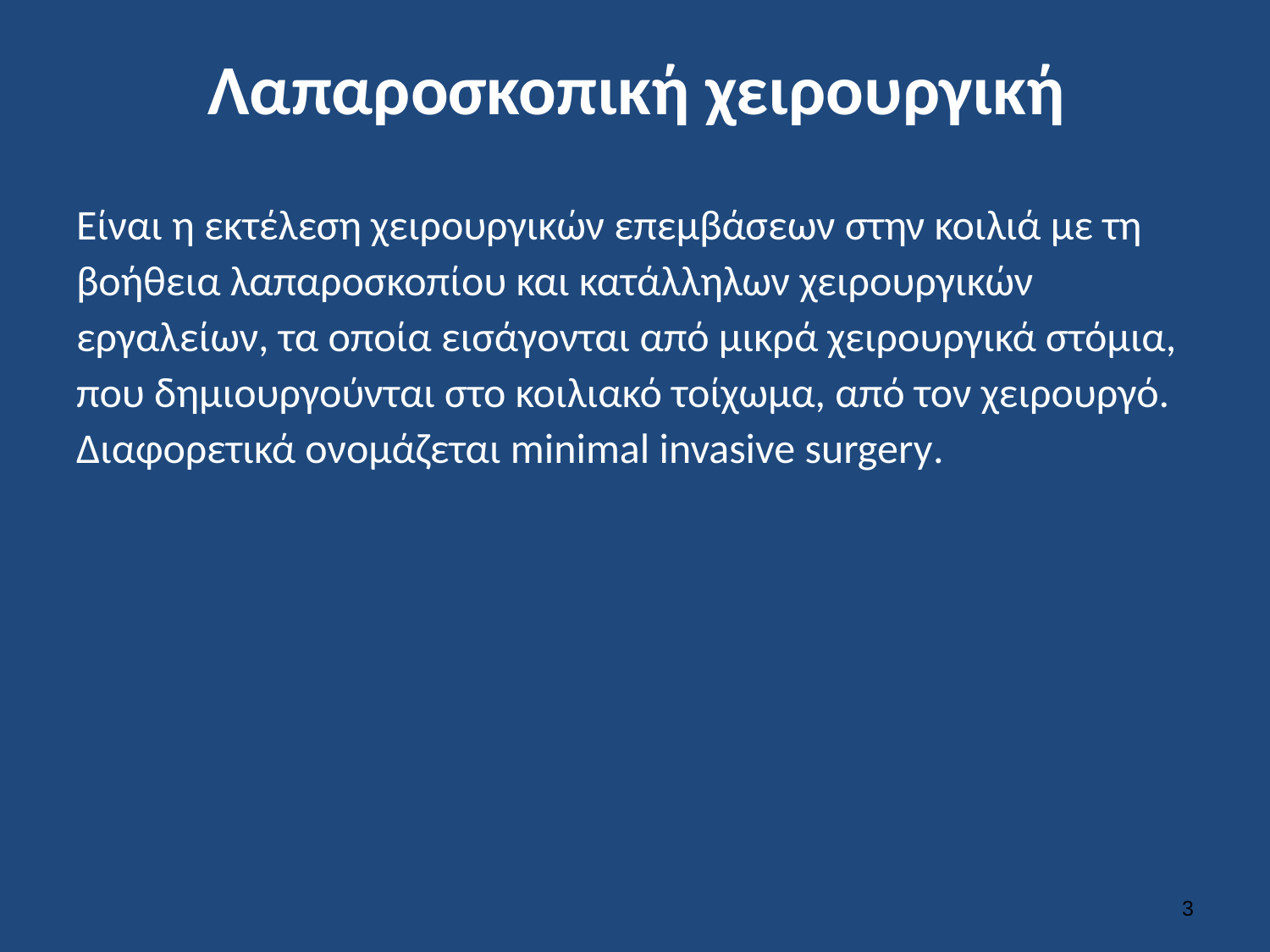

# Λαπαροσκοπική χειρουργική
Είναι η εκτέλεση χειρουργικών επεμβάσεων στην κοιλιά με τη βοήθεια λαπαροσκοπίου και κατάλληλων χειρουργικών εργαλείων, τα οποία εισάγονται από μικρά χειρουργικά στόμια, που δημιουργούνται στο κοιλιακό τοίχωμα, από τον χειρουργό. Διαφορετικά ονομάζεται minimal invasive surgery.
3